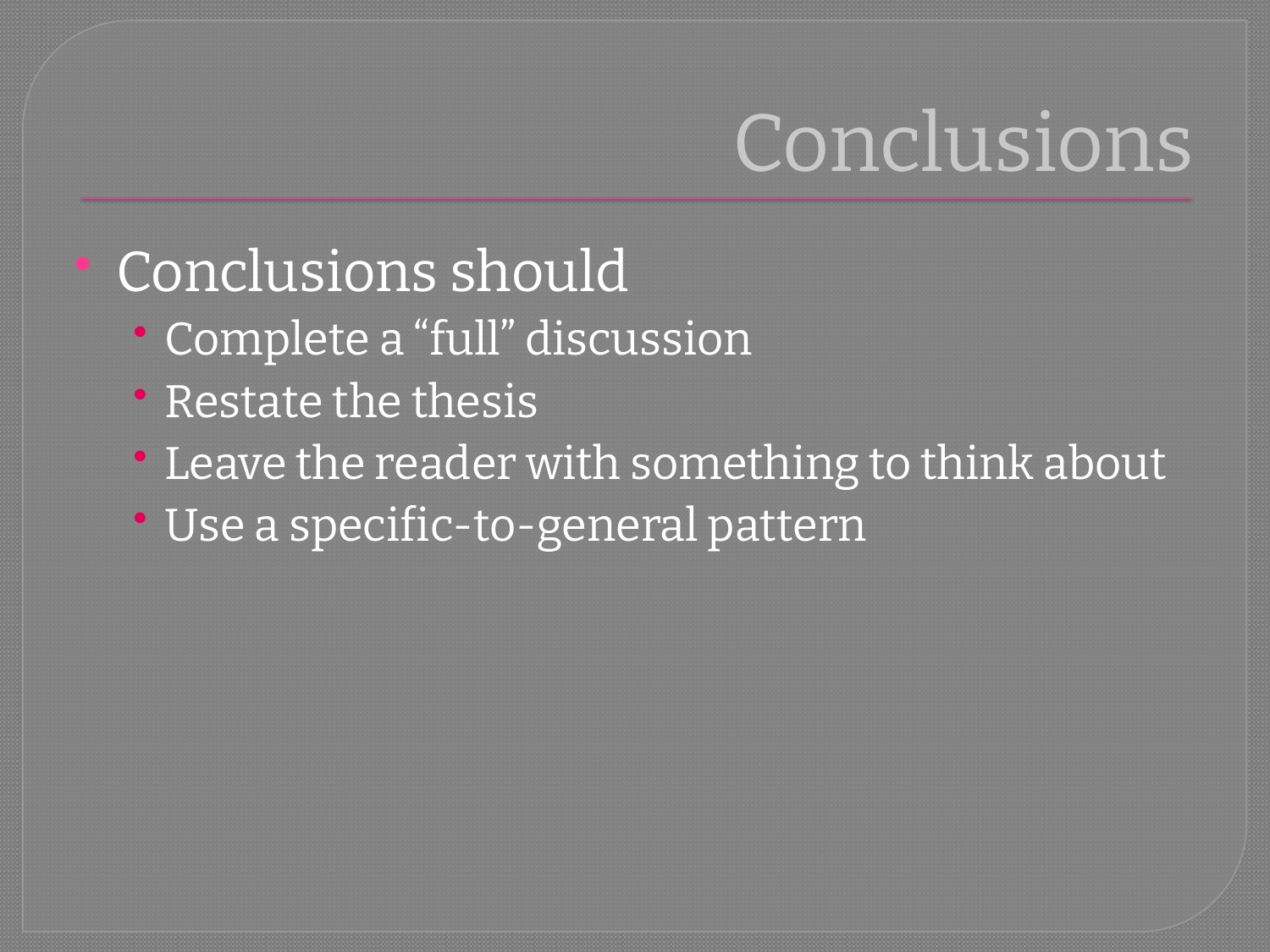

# Conclusions
Conclusions should
Complete a “full” discussion
Restate the thesis
Leave the reader with something to think about
Use a specific-to-general pattern